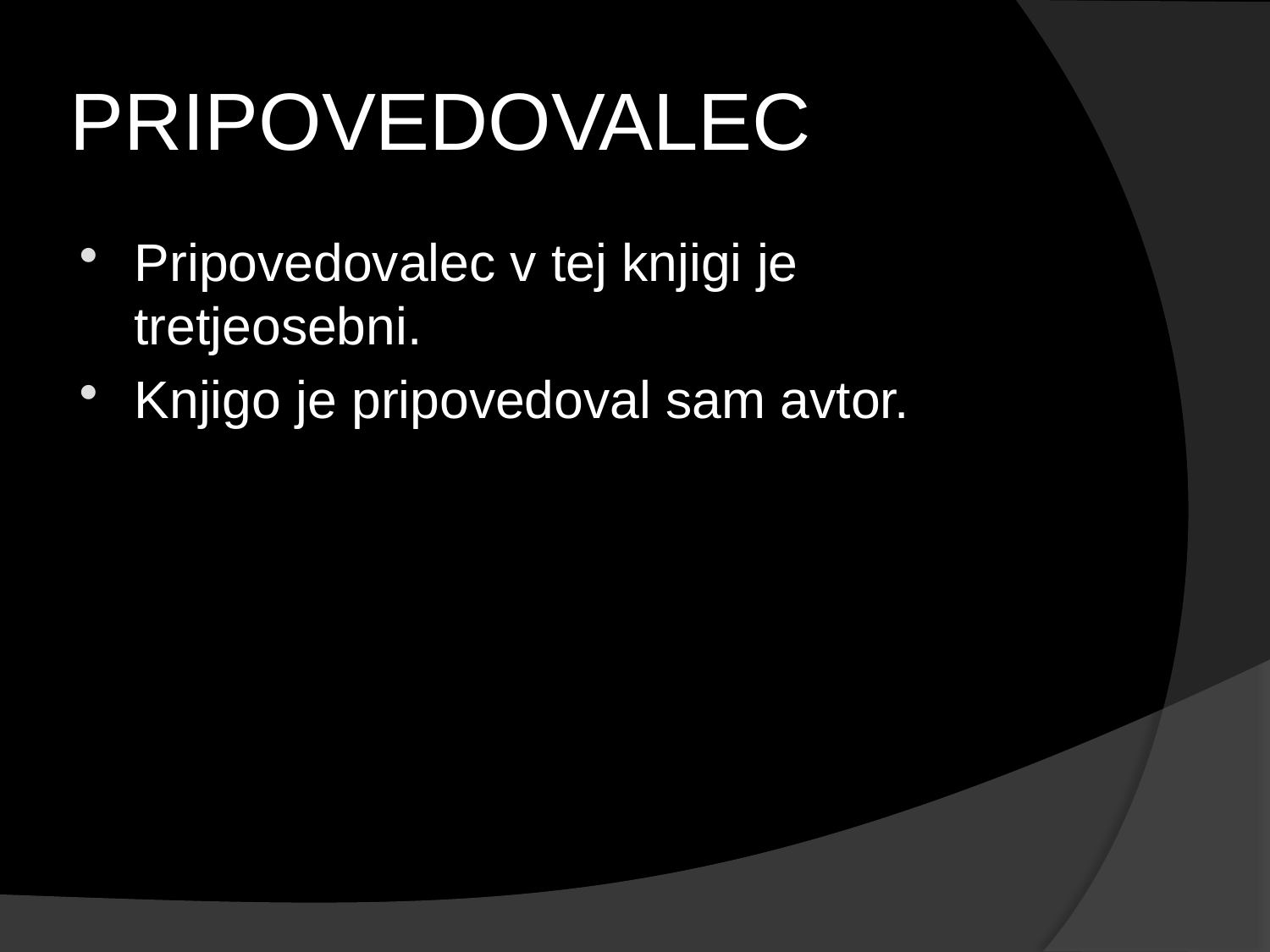

# PRIPOVEDOVALEC
Pripovedovalec v tej knjigi je tretjeosebni.
Knjigo je pripovedoval sam avtor.